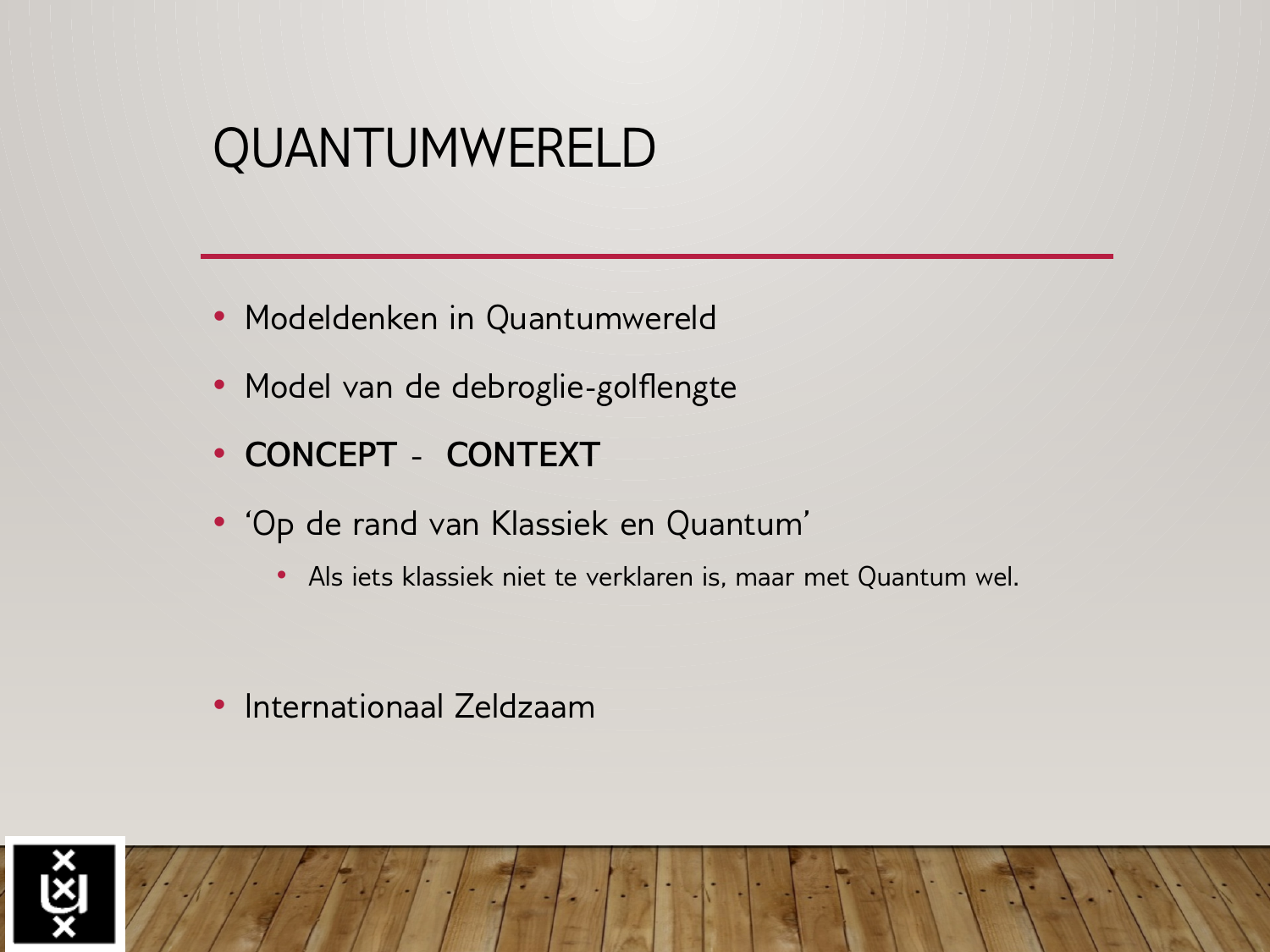

# Quantumwereld
Modeldenken in Quantumwereld
Model van de debroglie-golflengte
CONCEPT -  CONTEXT
‘Op de rand van Klassiek en Quantum’
Als iets klassiek niet te verklaren is, maar met Quantum wel.

Internationaal Zeldzaam